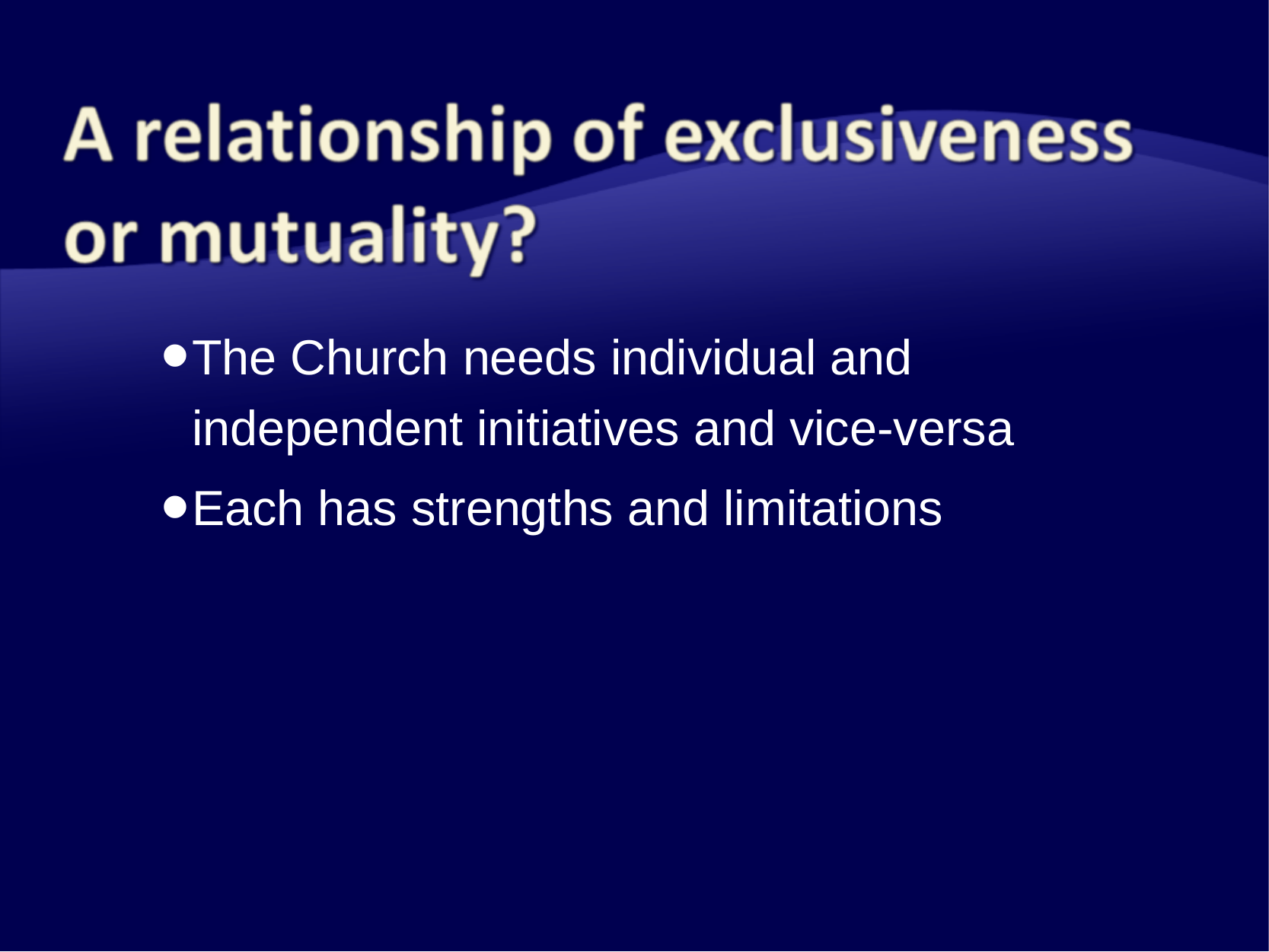

The Church needs individual and independent initiatives and vice-versa
Each has strengths and limitations